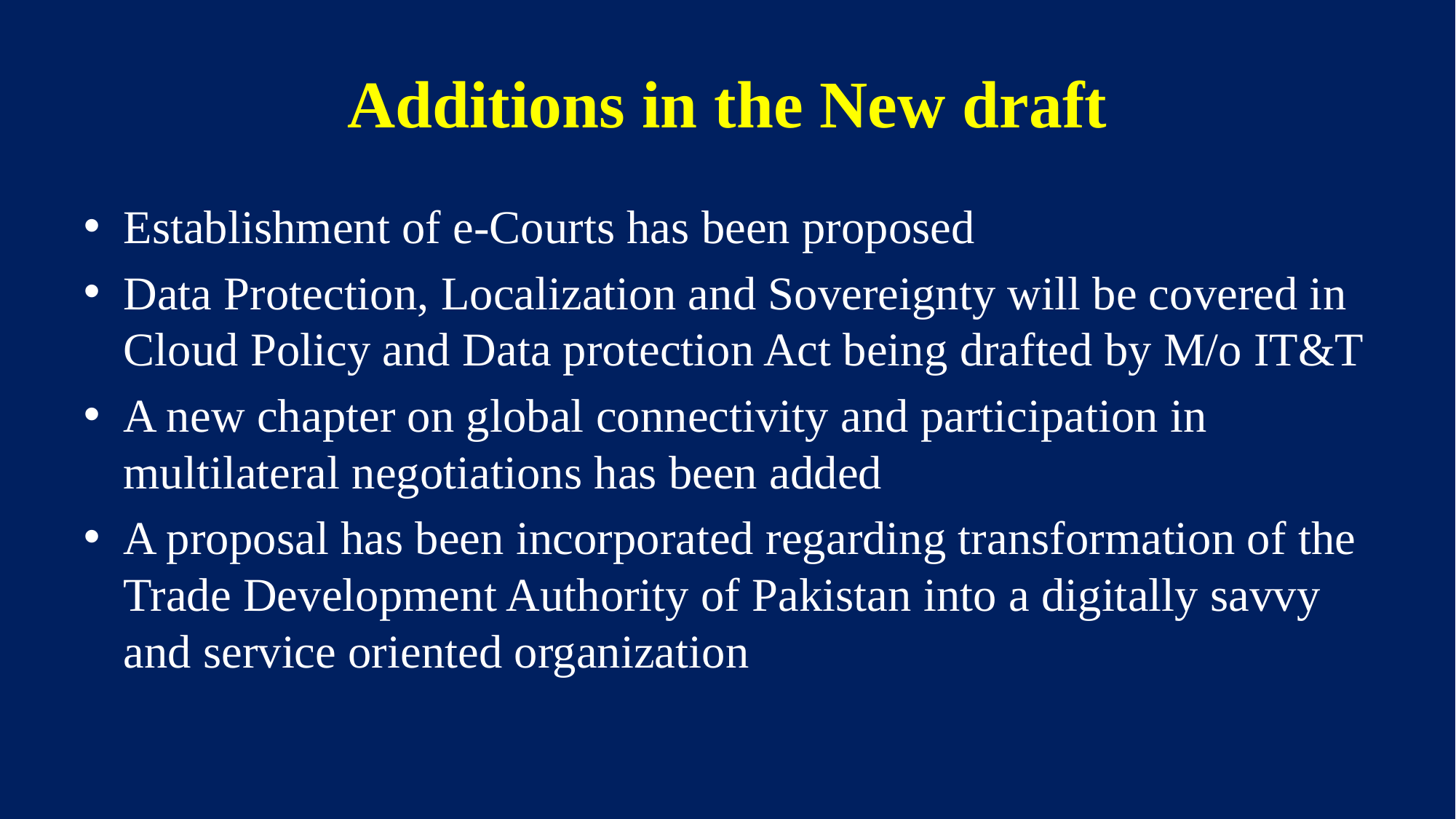

# Additions in the New draft
Establishment of e-Courts has been proposed
Data Protection, Localization and Sovereignty will be covered in Cloud Policy and Data protection Act being drafted by M/o IT&T
A new chapter on global connectivity and participation in multilateral negotiations has been added
A proposal has been incorporated regarding transformation of the Trade Development Authority of Pakistan into a digitally savvy and service oriented organization